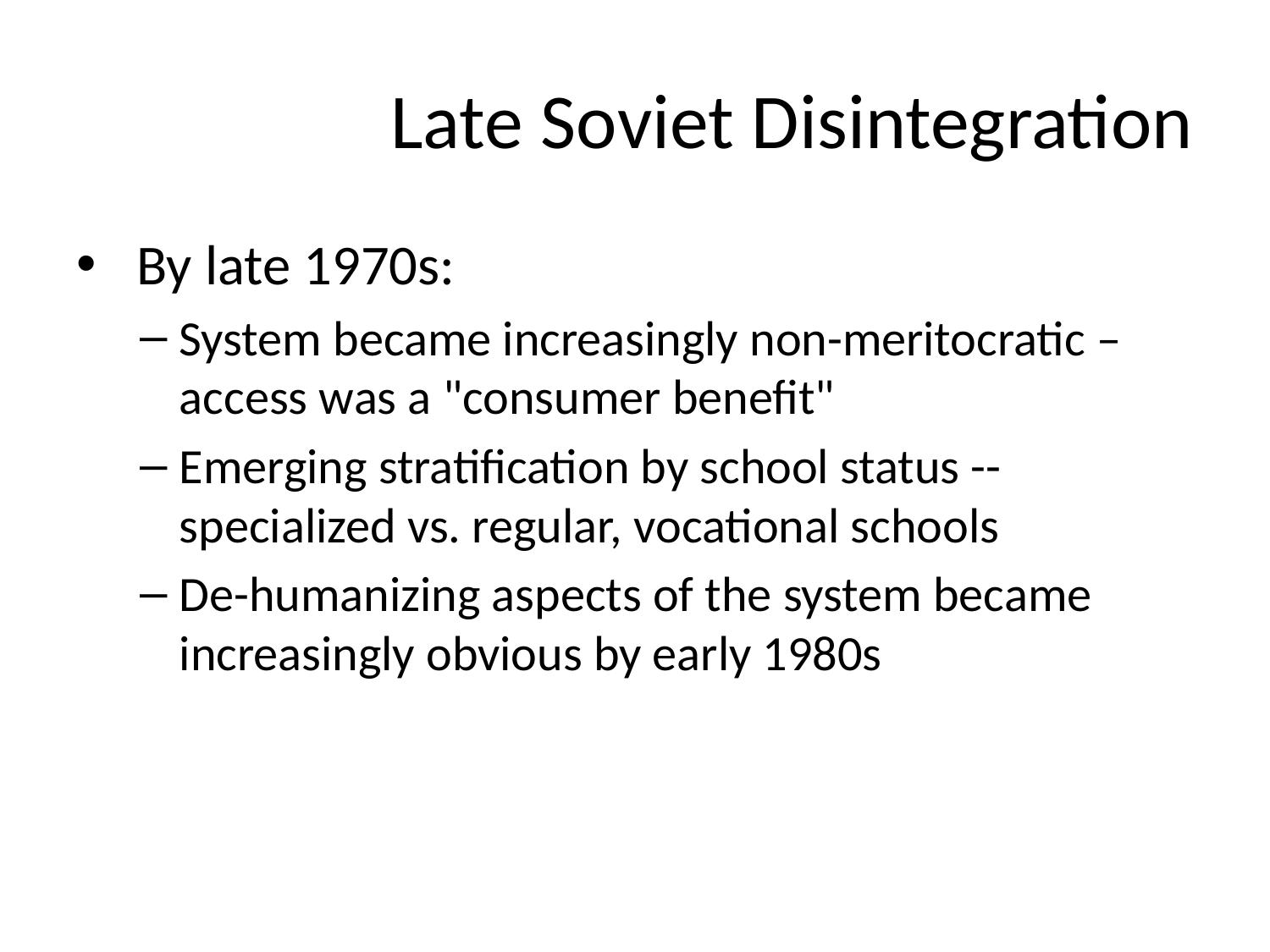

# Late Soviet Disintegration
 By late 1970s:
System became increasingly non-meritocratic – access was a "consumer benefit"
Emerging stratification by school status -- specialized vs. regular, vocational schools
De-humanizing aspects of the system became increasingly obvious by early 1980s